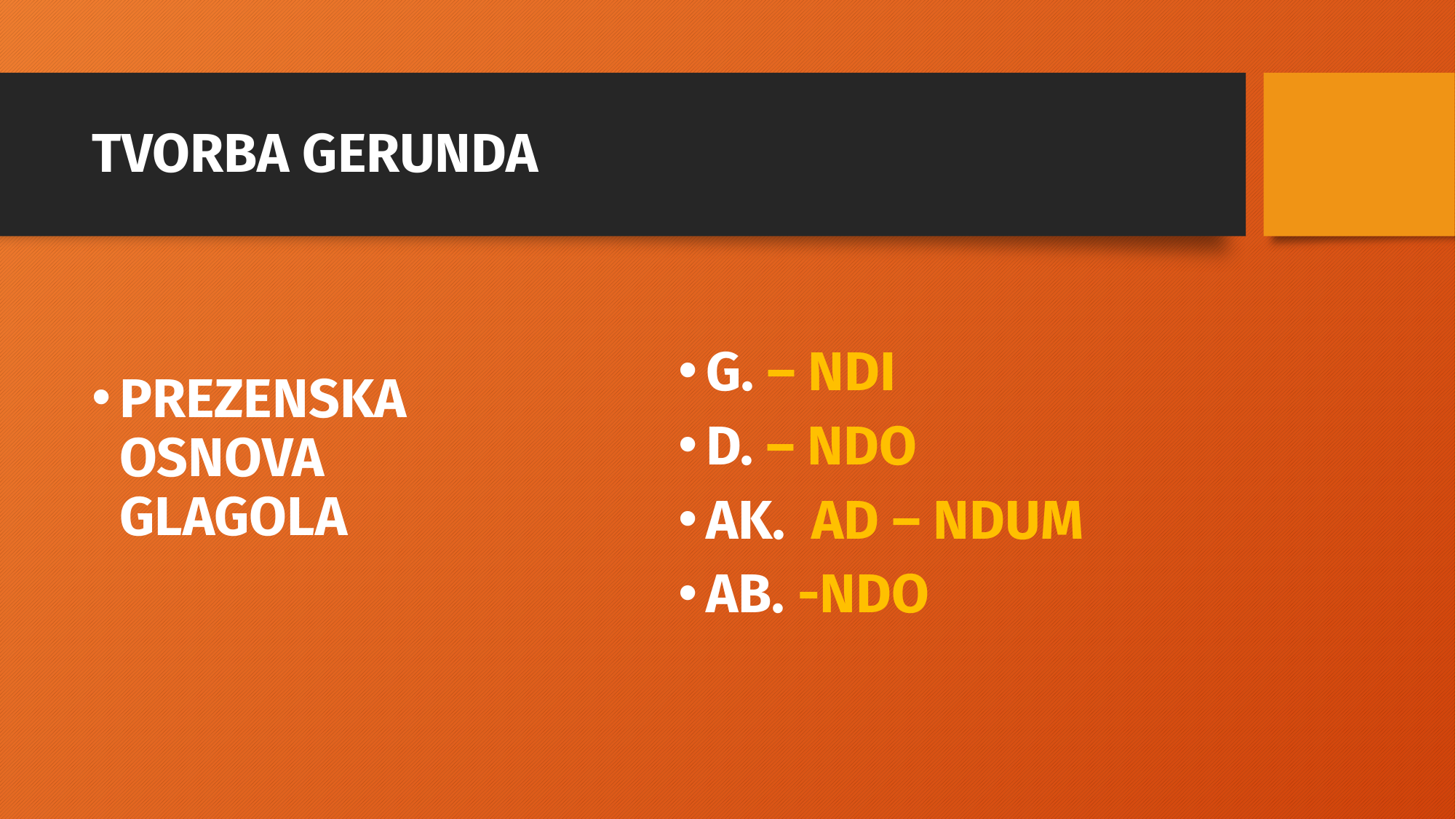

# TVORBA GERUNDA

G. – NDI
D. – NDO
AK.  AD – NDUM
AB. -NDO
PREZENSKA OSNOVA GLAGOLA